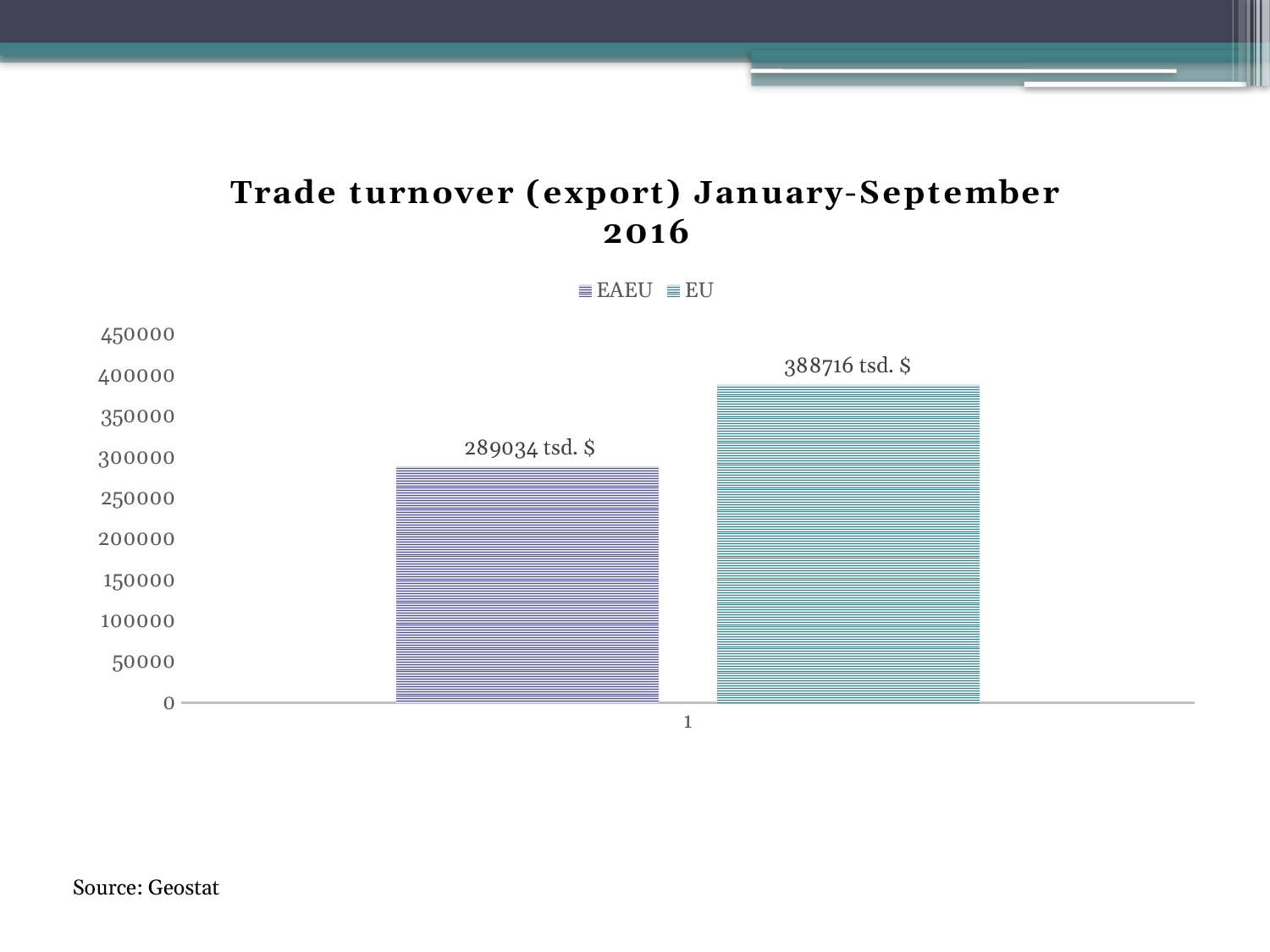

### Chart: Trade turnover (export) January-September 2016

| Category | EAEU | EU |
|---|---|---|

Source: Geostat